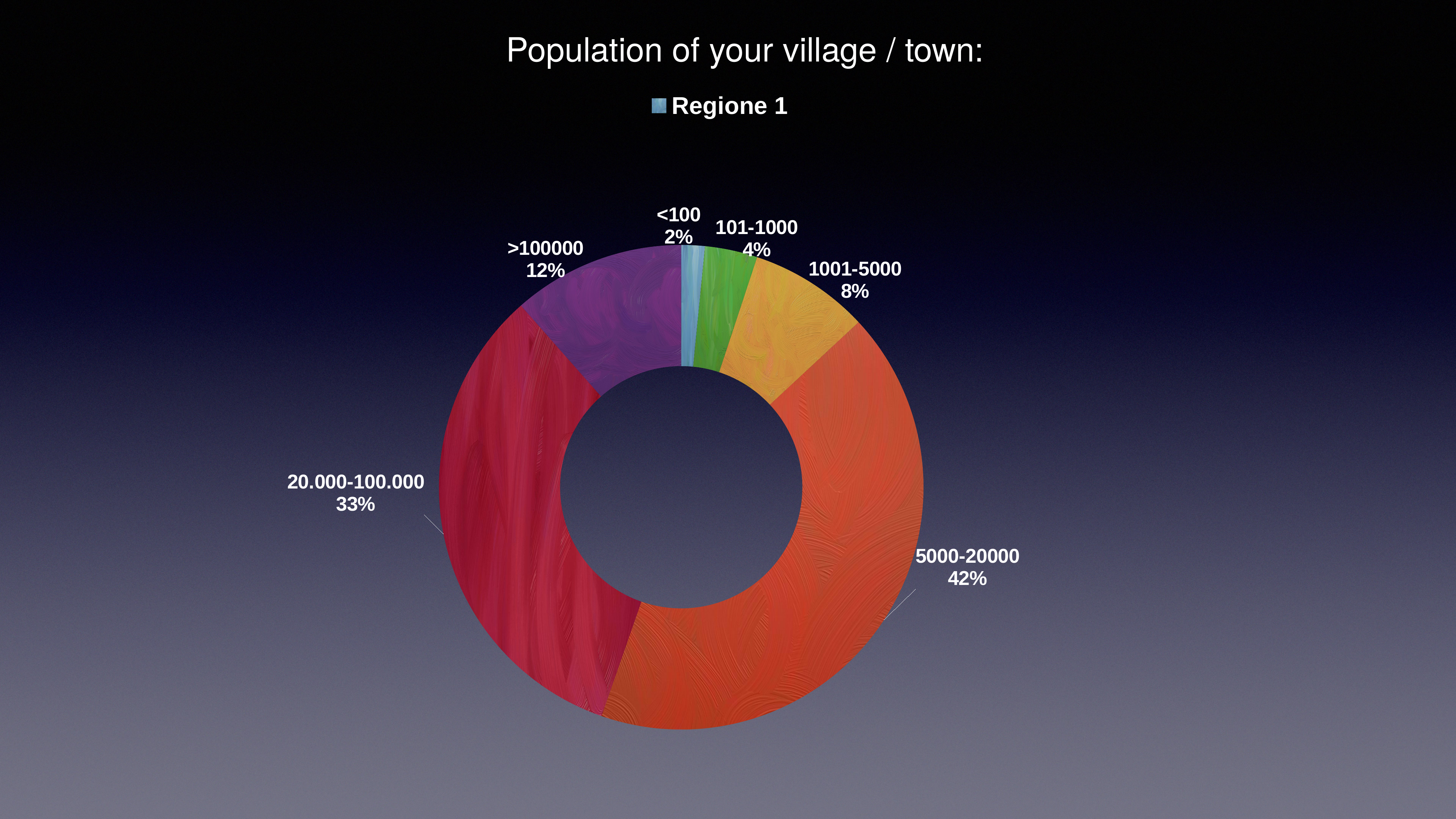

### Chart

| Category | Regione 1 |
|---|---|
| <100 | 30.0 |
| 101-1000 | 67.0 |
| 1001-5000 | 153.0 |
| 5000-20000 | 808.0 |
| 20.000-100.000 | 634.0 |
| >100000 | 220.0 |
Population of your village / town: